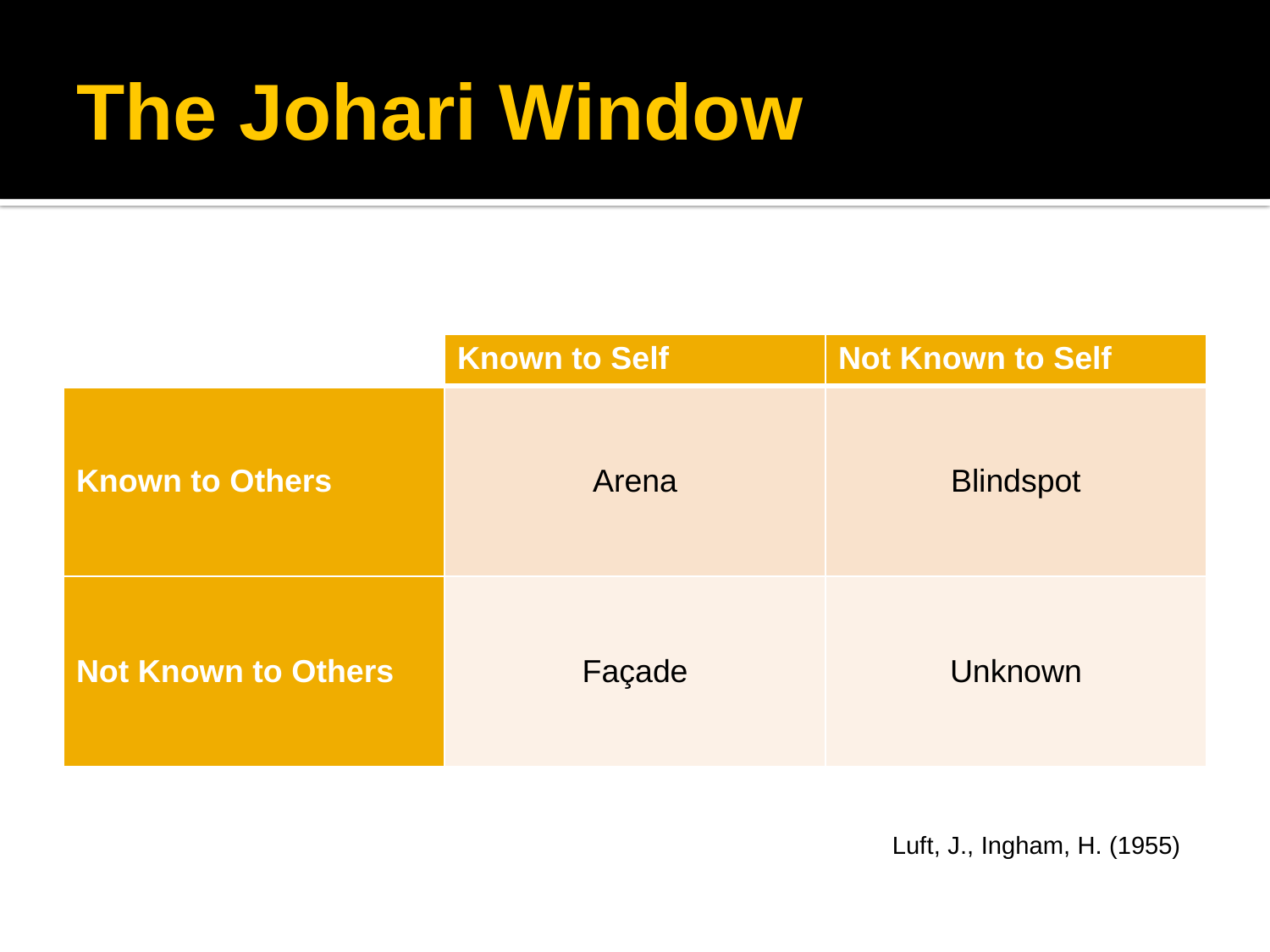

# The Johari Window
|  | Known to Self | Not Known to Self |
| --- | --- | --- |
| Known to Others | Arena | Blindspot |
| Not Known to Others | Façade | Unknown |
Luft, J., Ingham, H. (1955)